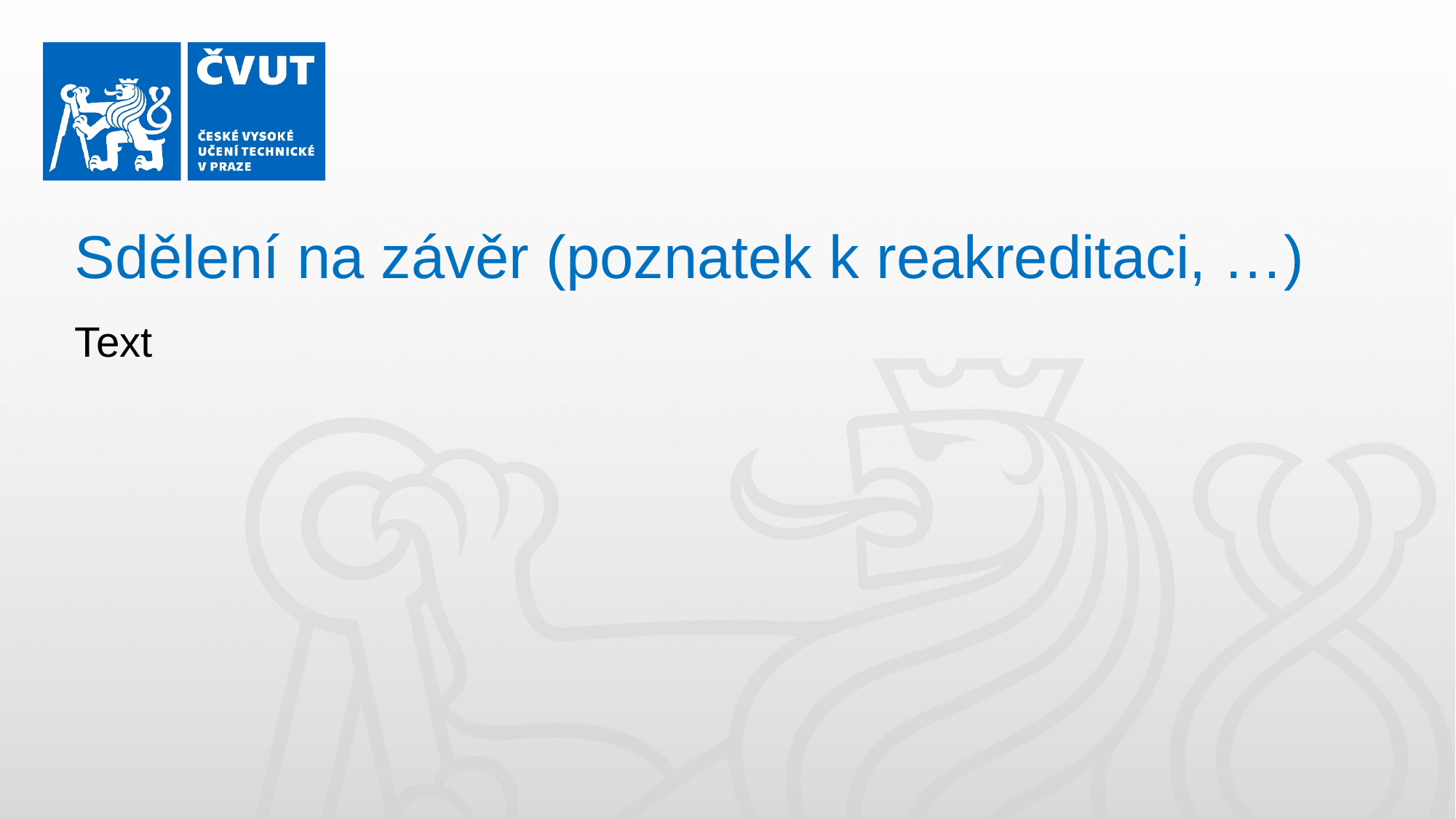

Sdělení na závěr (poznatek k reakreditaci, …)
Text